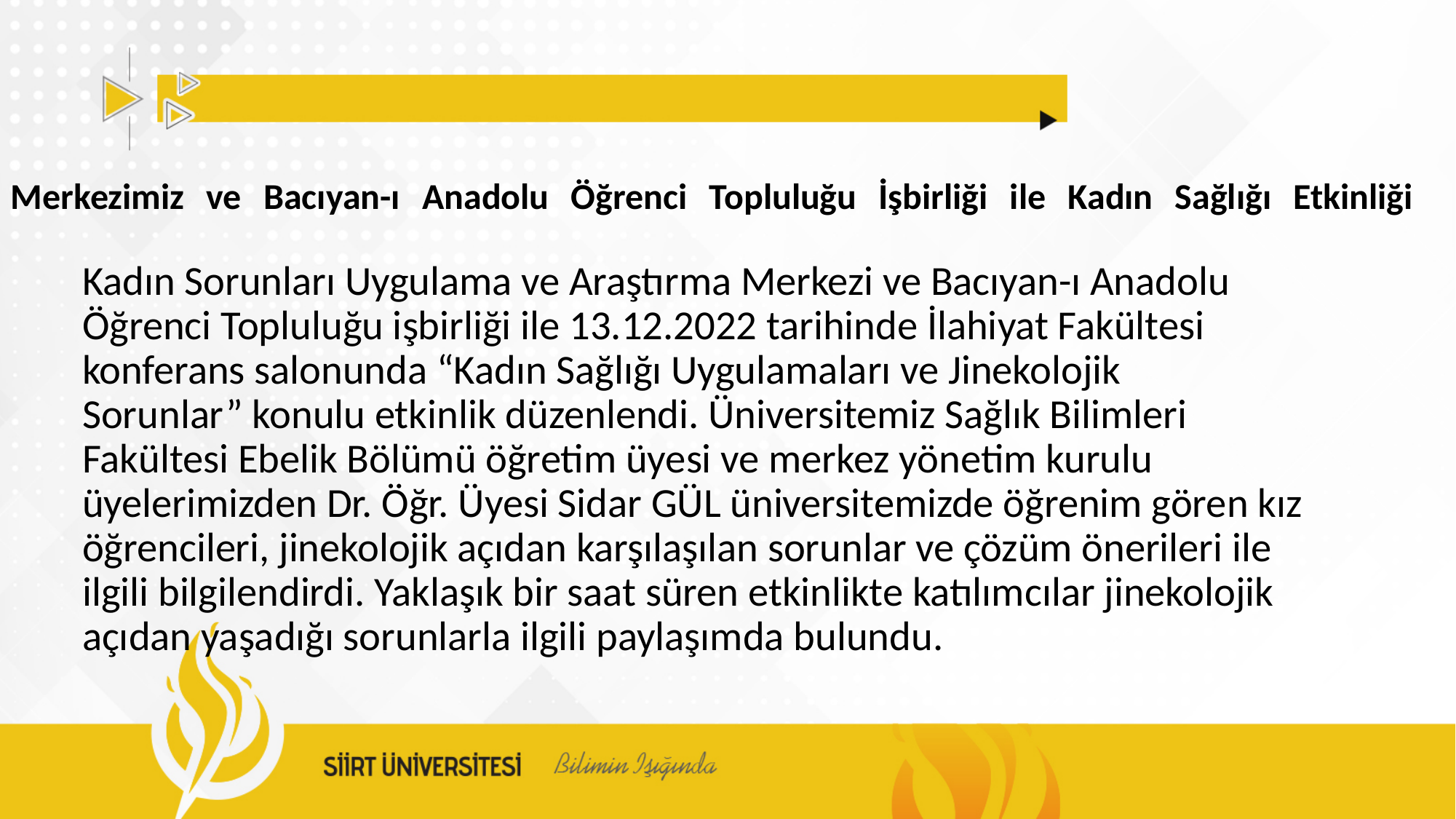

Merkezimiz ve Bacıyan-ı Anadolu Öğrenci Topluluğu İşbirliği ile Kadın Sağlığı Etkinliği
Kadın Sorunları Uygulama ve Araştırma Merkezi ve Bacıyan-ı Anadolu Öğrenci Topluluğu işbirliği ile 13.12.2022 tarihinde İlahiyat Fakültesi konferans salonunda “Kadın Sağlığı Uygulamaları ve Jinekolojik Sorunlar” konulu etkinlik düzenlendi. Üniversitemiz Sağlık Bilimleri Fakültesi Ebelik Bölümü öğretim üyesi ve merkez yönetim kurulu üyelerimizden Dr. Öğr. Üyesi Sidar GÜL üniversitemizde öğrenim gören kız öğrencileri, jinekolojik açıdan karşılaşılan sorunlar ve çözüm önerileri ile ilgili bilgilendirdi. Yaklaşık bir saat süren etkinlikte katılımcılar jinekolojik açıdan yaşadığı sorunlarla ilgili paylaşımda bulundu.